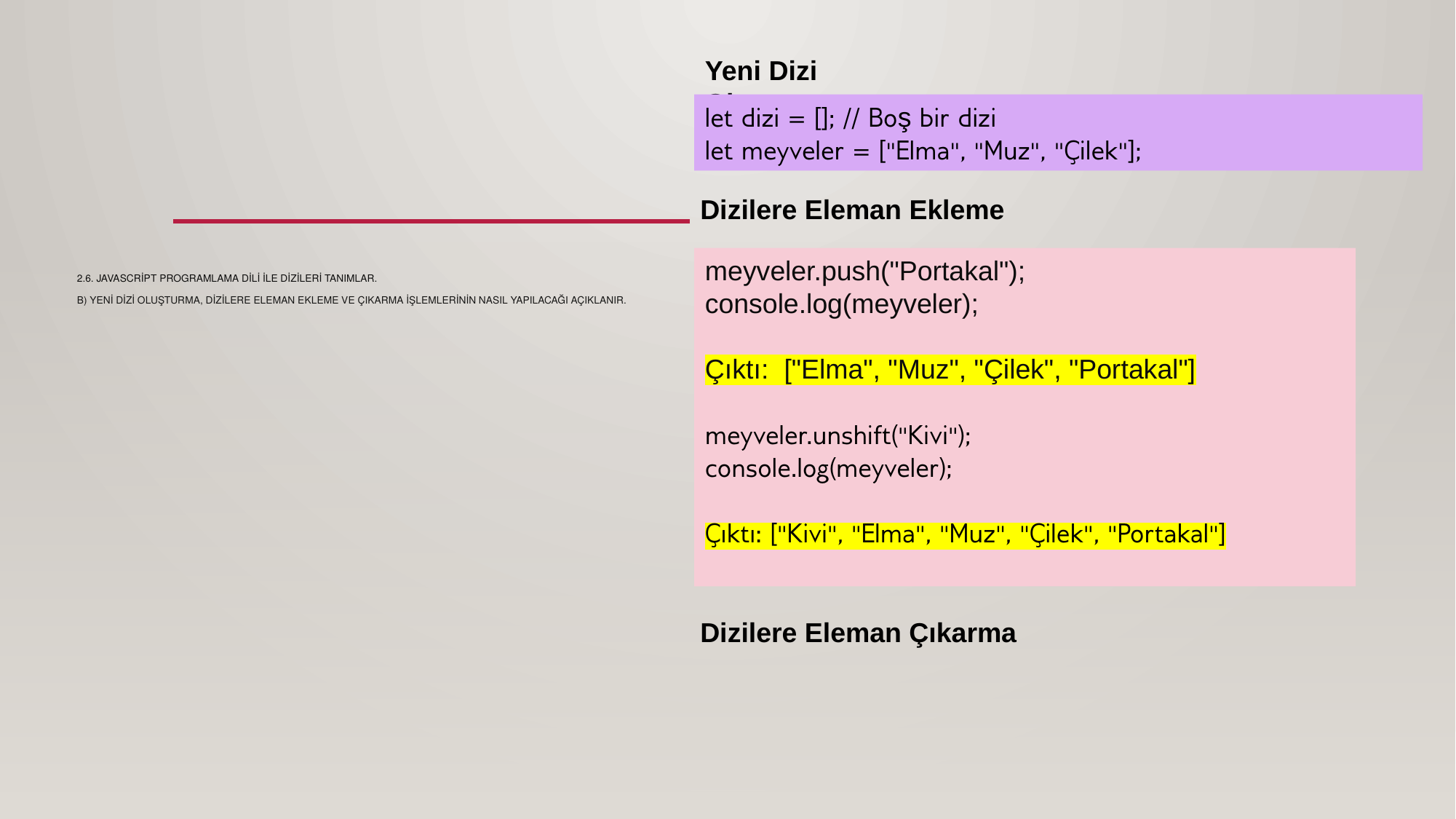

Yeni Dizi Oluşturma

let dizi = []; // Boş bir dizi
let meyveler = ["Elma", "Muz", "Çilek"];
Dizilere Eleman Ekleme

meyveler.push("Portakal");
console.log(meyveler);

Çıktı:  ["Elma", "Muz", "Çilek", "Portakal"]

meyveler.unshift("Kivi");
console.log(meyveler);

Çıktı: ["Kivi", "Elma", "Muz", "Çilek", "Portakal"]

# 2.6. Javascript programlama dili ile dizileri tanımlar. B) Yeni dizi oluşturma, dizilere eleman ekleme ve çıkarma işlemlerinin nasıl yapılacağı açıklanır.
Dizilere Eleman Çıkarma